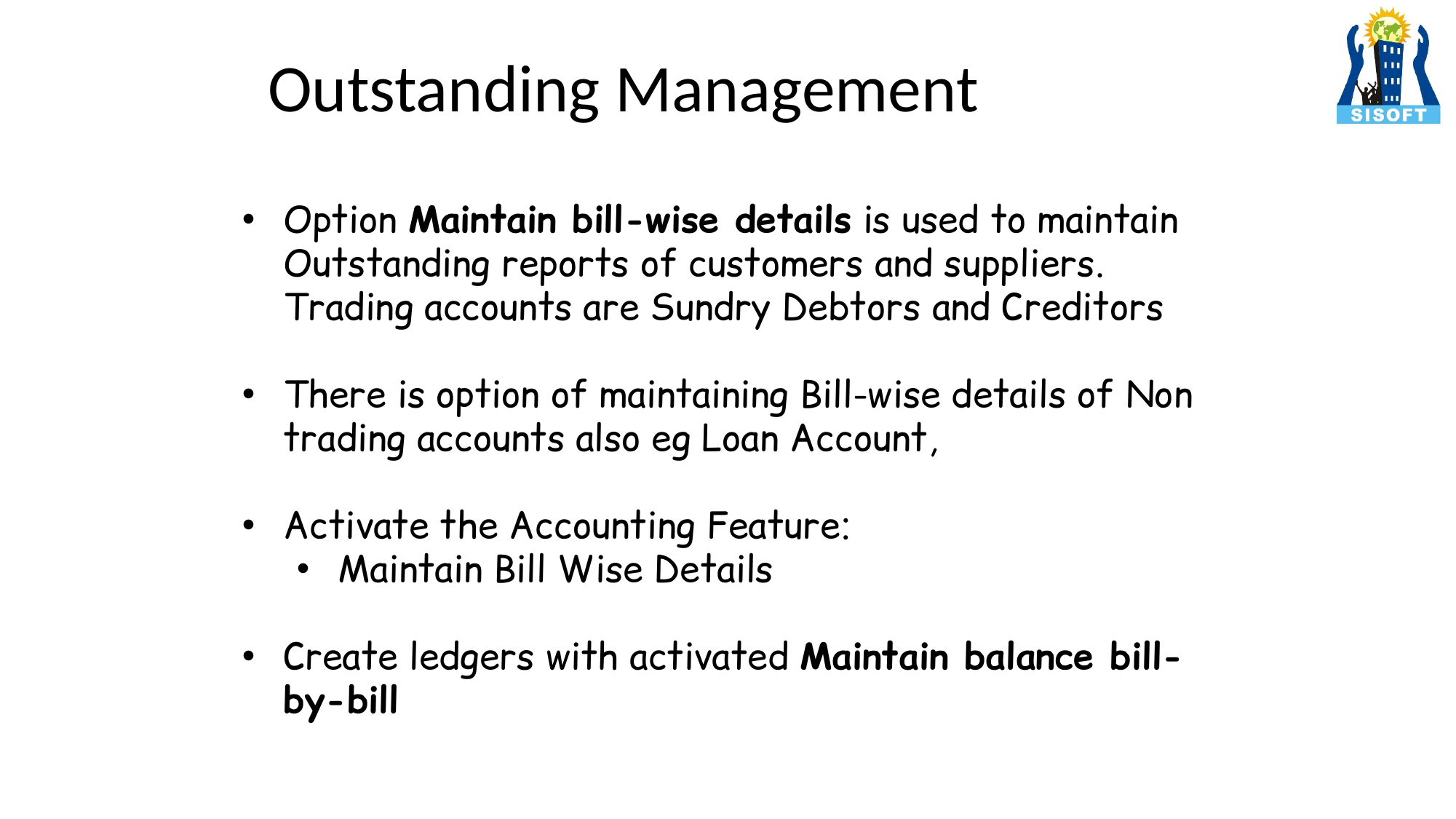

# Outstanding Management
Option Maintain bill-wise details is used to maintain Outstanding reports of customers and suppliers. Trading accounts are Sundry Debtors and Creditors

There is option of maintaining Bill-wise details of Non trading accounts also eg Loan Account,

Activate the Accounting Feature:
Maintain Bill Wise Details

Create ledgers with activated Maintain balance bill-by-bill